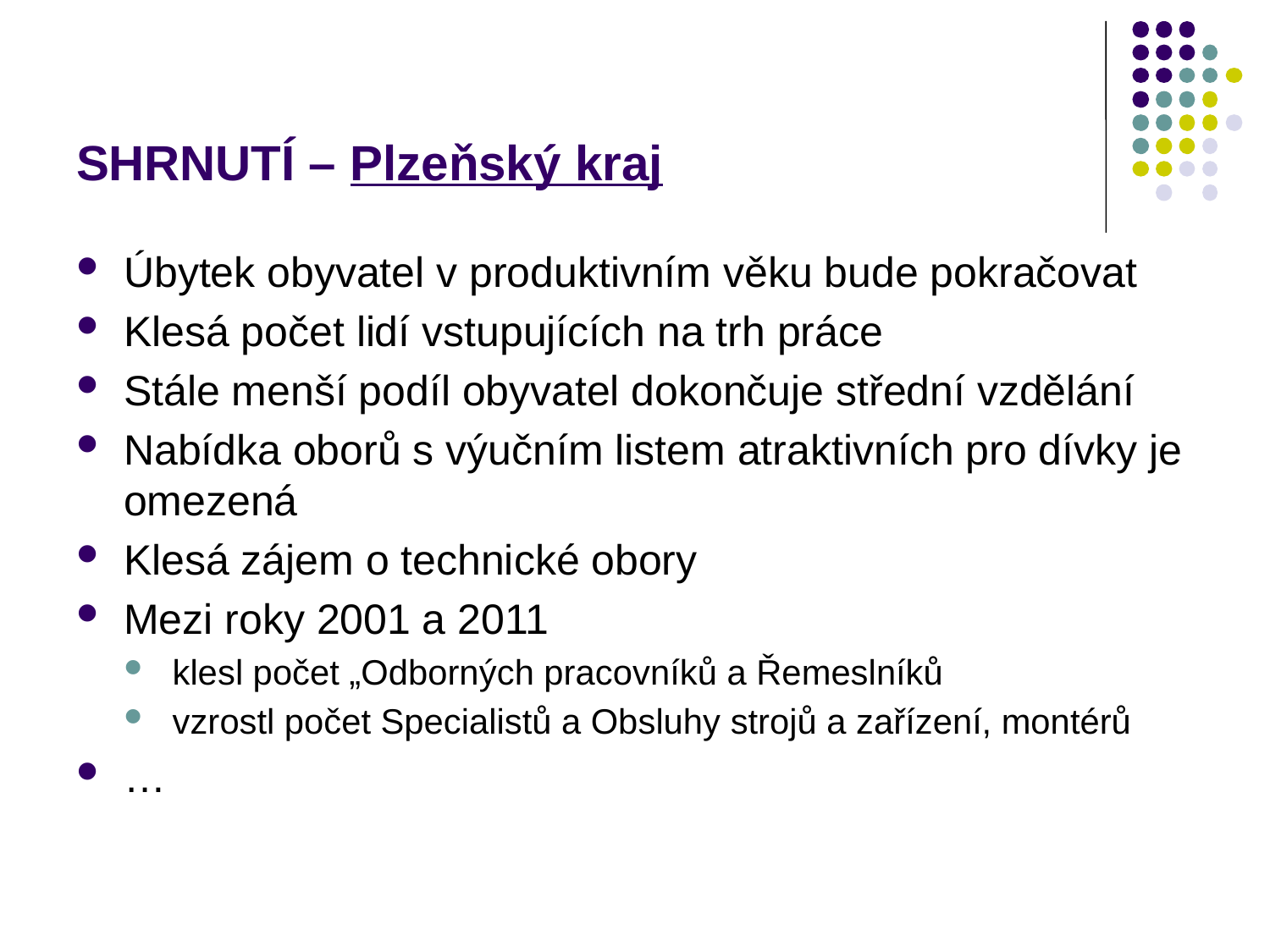

# SHRNUTÍ – Plzeňský kraj
Úbytek obyvatel v produktivním věku bude pokračovat
Klesá počet lidí vstupujících na trh práce
Stále menší podíl obyvatel dokončuje střední vzdělání
Nabídka oborů s výučním listem atraktivních pro dívky je omezená
Klesá zájem o technické obory
Mezi roky 2001 a 2011
klesl počet „Odborných pracovníků a Řemeslníků
vzrostl počet Specialistů a Obsluhy strojů a zařízení, montérů
…